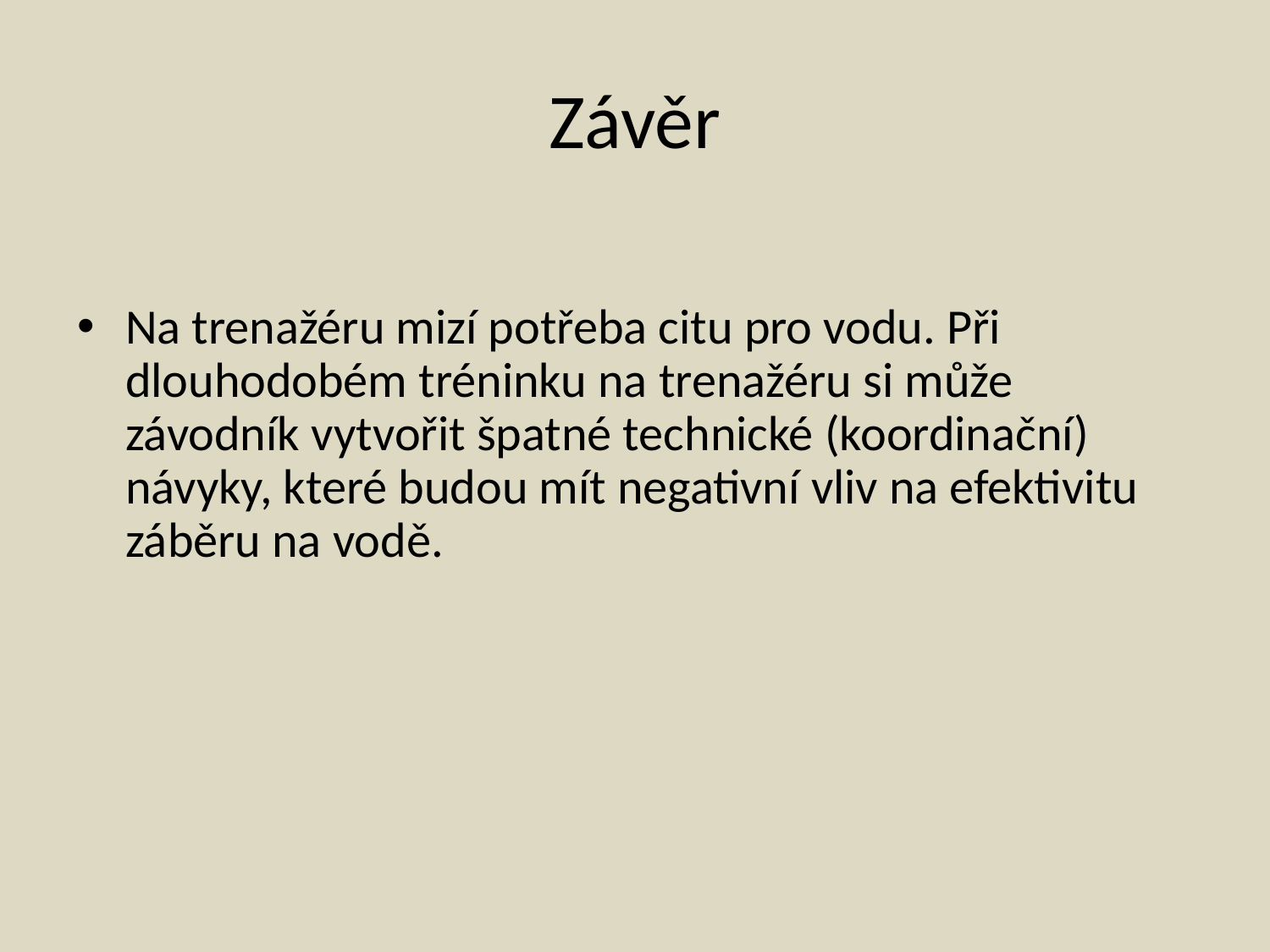

# Závěr

Na trenažéru mizí potřeba citu pro vodu. Při dlouhodobém tréninku na trenažéru si může závodník vytvořit špatné technické (koordinační) návyky, které budou mít negativní vliv na efektivitu záběru na vodě.